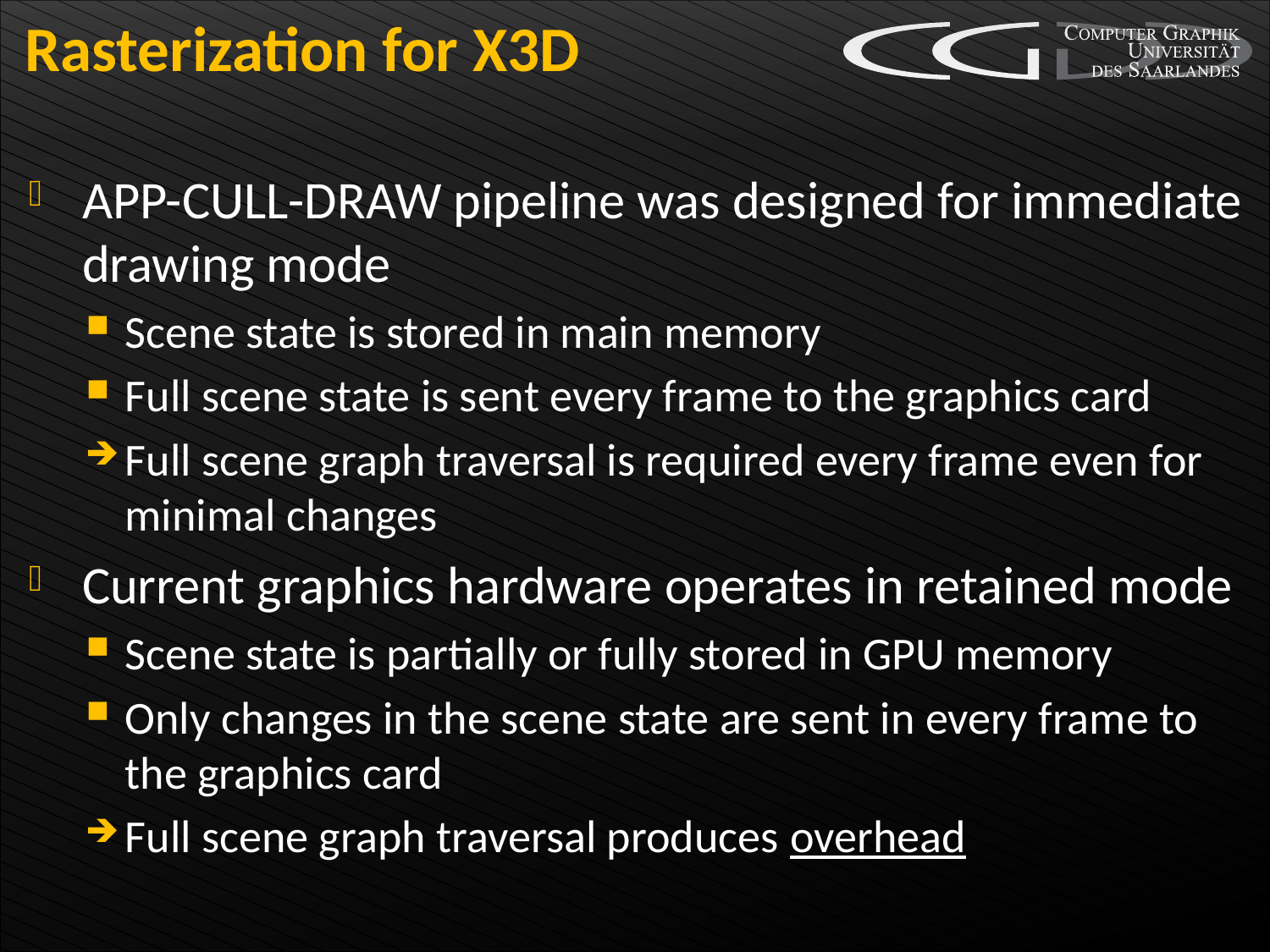

# Rasterization for X3D
APP-CULL-DRAW pipeline was designed for immediate drawing mode
Scene state is stored in main memory
Full scene state is sent every frame to the graphics card
Full scene graph traversal is required every frame even for minimal changes
Current graphics hardware operates in retained mode
Scene state is partially or fully stored in GPU memory
Only changes in the scene state are sent in every frame to the graphics card
Full scene graph traversal produces overhead